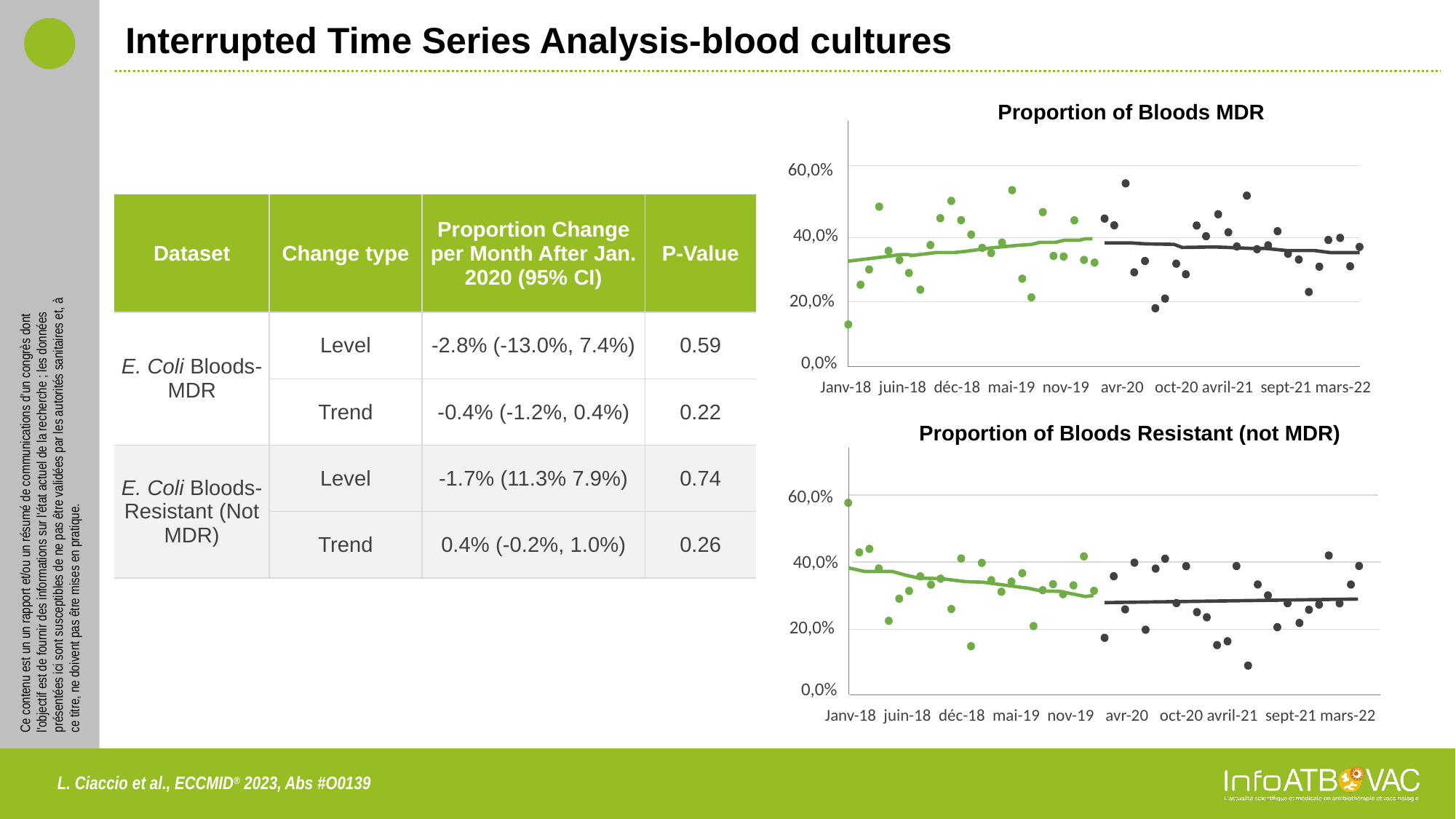

# Interrupted Time Series Analysis-blood cultures
Proportion of Bloods MDR
60,0%

| Dataset | Change type | Proportion Change per Month After Jan. 2020 (95% CI) | P-Value |
| --- | --- | --- | --- |
| E. Coli Bloods-MDR | Level | -2.8% (-13.0%, 7.4%) | 0.59 |
| Lorem ipsum dolor sit amet | Trend | -0.4% (-1.2%, 0.4%) | 0.22 |
| E. Coli Bloods-Resistant (Not MDR) | Level | -1.7% (11.3% 7.9%) | 0.74 |
|  | Trend | 0.4% (-0.2%, 1.0%) | 0.26 |

40,0%

20,0%

0,0%
Janv-18  juin-18  déc-18  mai-19  nov-19   avr-20   oct-20 avril-21  sept-21 mars-22
Proportion of Bloods Resistant (not MDR)
60,0%

40,0%

20,0%

0,0%
Janv-18  juin-18  déc-18  mai-19  nov-19   avr-20   oct-20 avril-21  sept-21 mars-22
L. Ciaccio et al., ECCMID® 2023, Abs #O0139